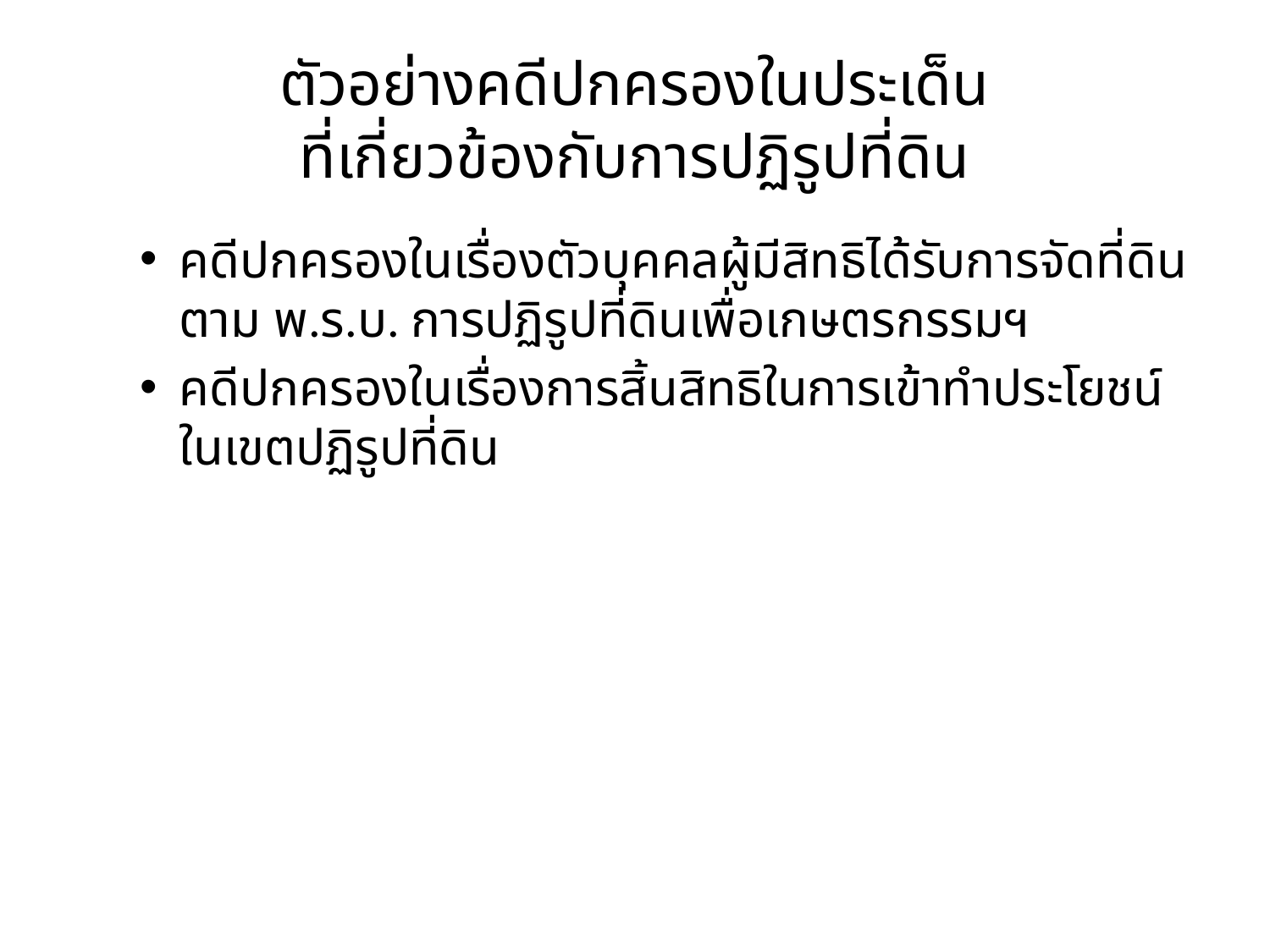

# ตัวอย่างคดีปกครองในประเด็น ที่เกี่ยวข้องกับการปฏิรูปที่ดิน
คดีปกครองในเรื่องตัวบุคคลผู้มีสิทธิได้รับการจัดที่ดินตาม พ.ร.บ. การปฏิรูปที่ดินเพื่อเกษตรกรรมฯ
คดีปกครองในเรื่องการสิ้นสิทธิในการเข้าทำประโยชน์ในเขตปฏิรูปที่ดิน